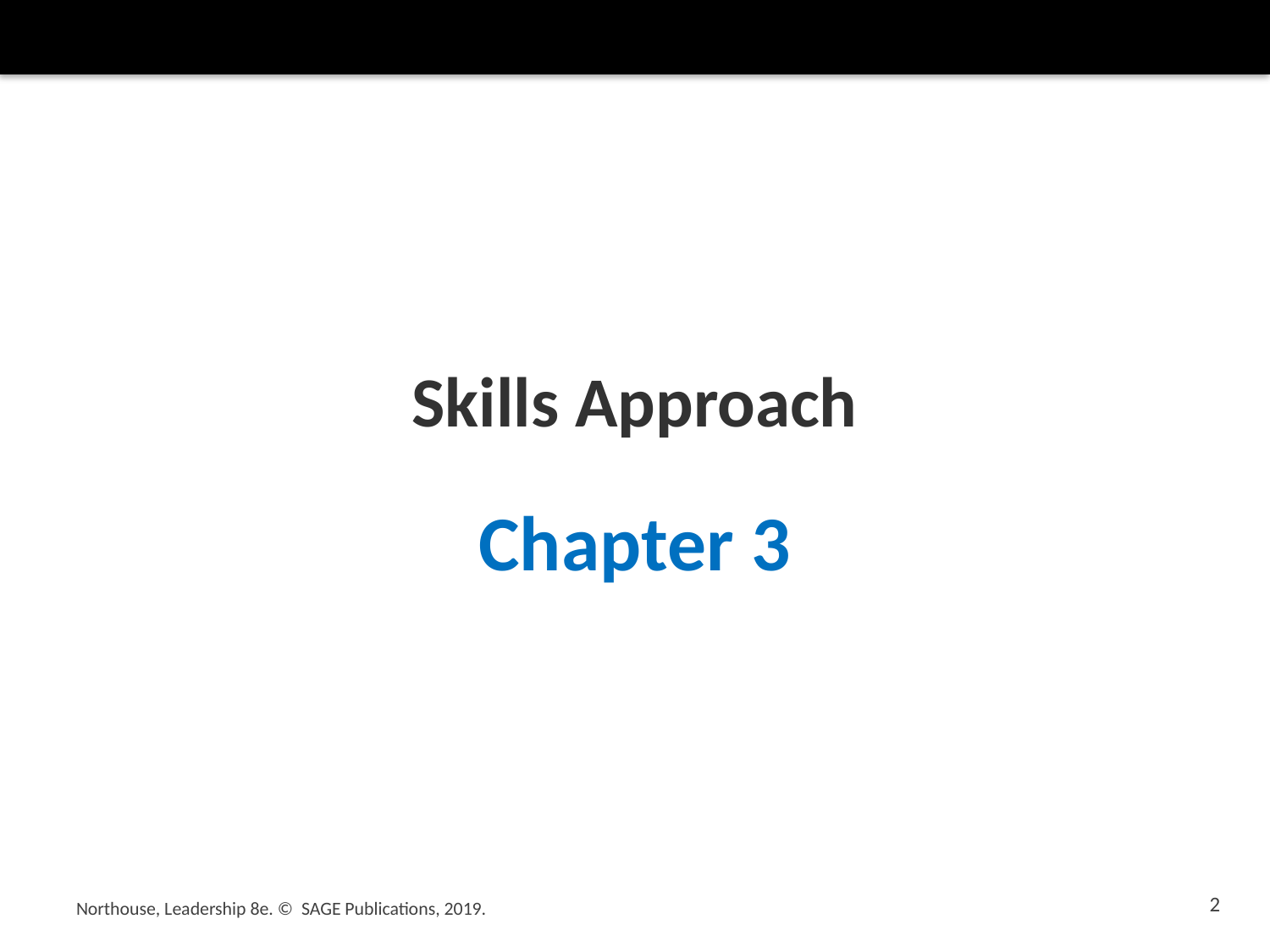

# Skills Approach
Chapter 3

2
Northouse, Leadership 8e. ©  SAGE Publications, 2019.